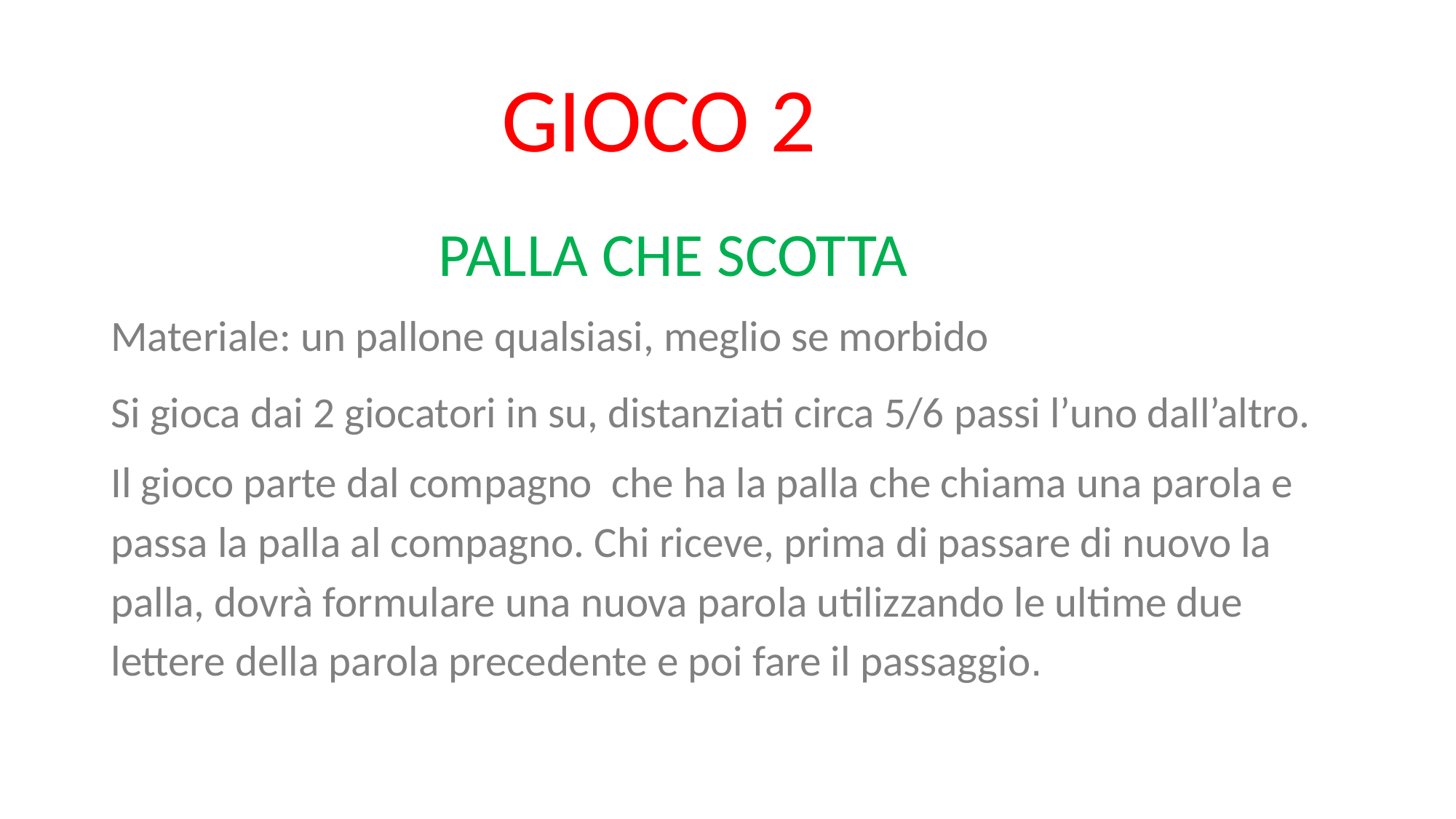

# GIOCO 2
                                  PALLA CHE SCOTTA
Materiale: un pallone qualsiasi, meglio se morbido
Si gioca dai 2 giocatori in su, distanziati circa 5/6 passi l’uno dall’altro.
Il gioco parte dal compagno  che ha la palla che chiama una parola e passa la palla al compagno. Chi riceve, prima di passare di nuovo la palla, dovrà formulare una nuova parola utilizzando le ultime due lettere della parola precedente e poi fare il passaggio.